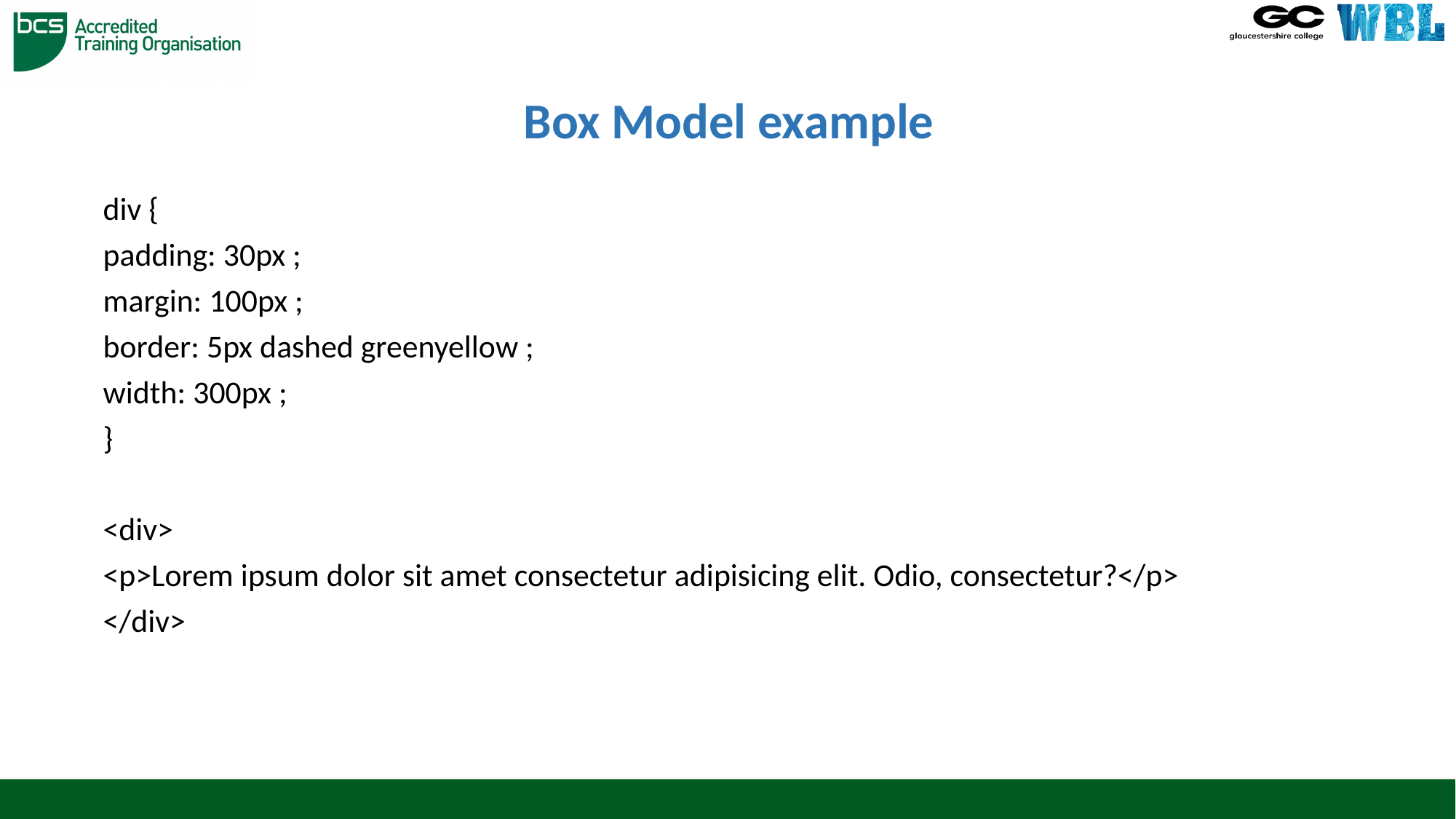

# Box Model example
div {
padding: 30px ;
margin: 100px ;
border: 5px dashed greenyellow ;
width: 300px ;
}

<div>
<p>Lorem ipsum dolor sit amet consectetur adipisicing elit. Odio, consectetur?</p>
</div>